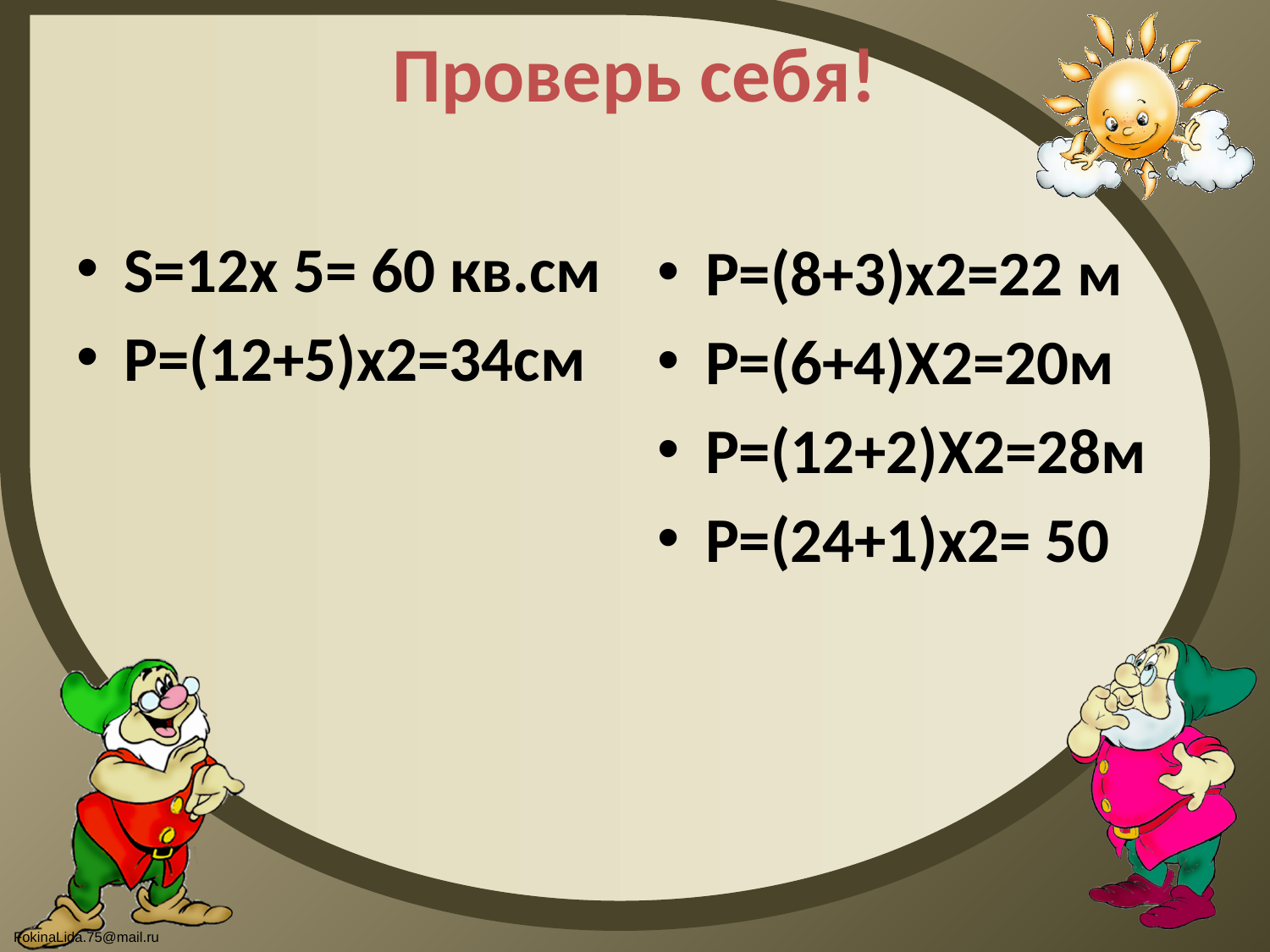

# Проверь себя!
S=12х 5= 60 кв.см
Р=(12+5)х2=34см
Р=(8+3)х2=22 м
Р=(6+4)Х2=20м
Р=(12+2)Х2=28м
Р=(24+1)х2= 50